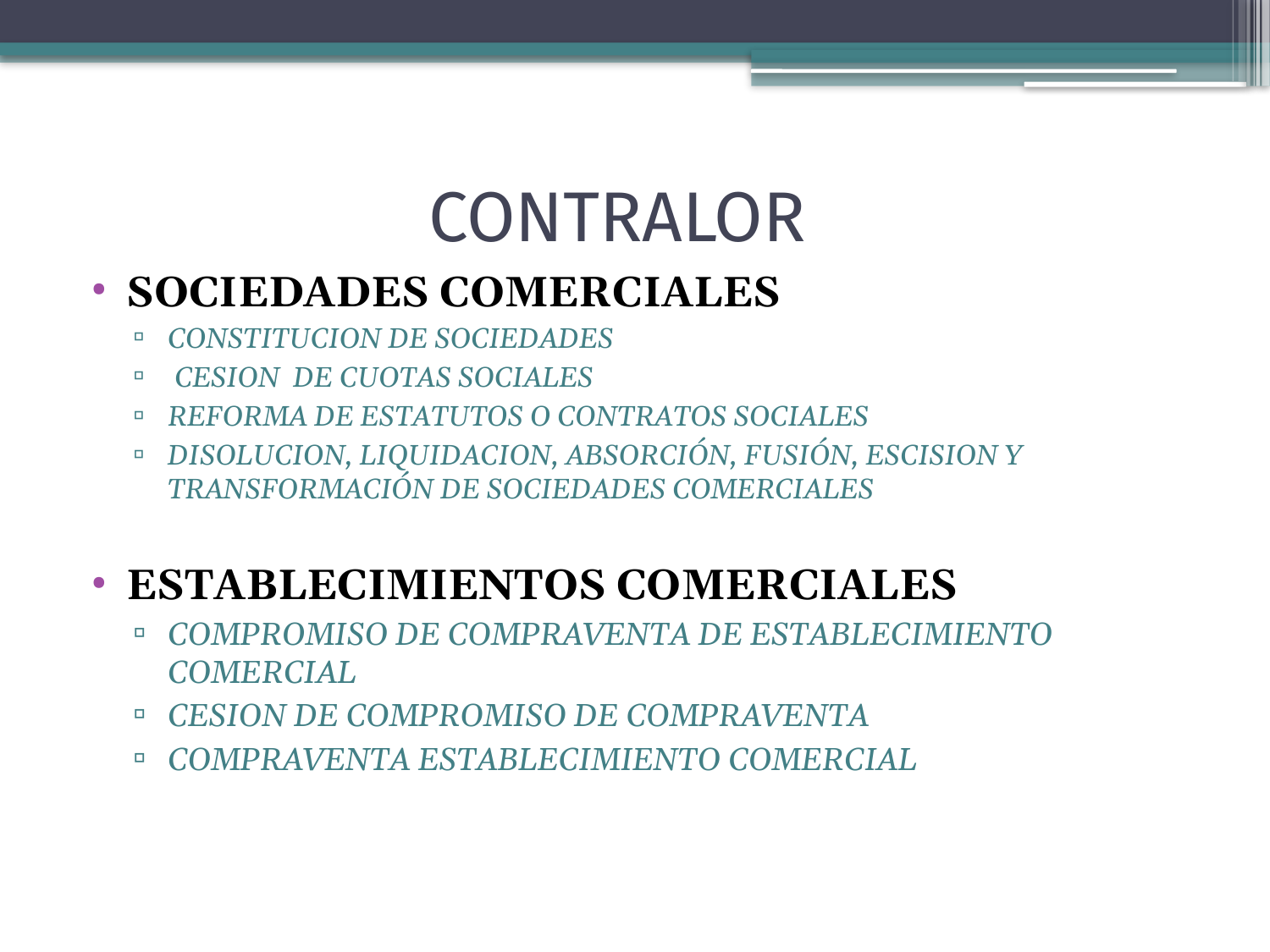

# CONTRALOR
SOCIEDADES COMERCIALES
CONSTITUCION DE SOCIEDADES
 CESION  DE CUOTAS SOCIALES
REFORMA DE ESTATUTOS O CONTRATOS SOCIALES
DISOLUCION, LIQUIDACION, ABSORCIÓN, FUSIÓN, ESCISION Y TRANSFORMACIÓN DE SOCIEDADES COMERCIALES

ESTABLECIMIENTOS COMERCIALES
COMPROMISO DE COMPRAVENTA DE ESTABLECIMIENTO COMERCIAL
CESION DE COMPROMISO DE COMPRAVENTA
COMPRAVENTA ESTABLECIMIENTO COMERCIAL